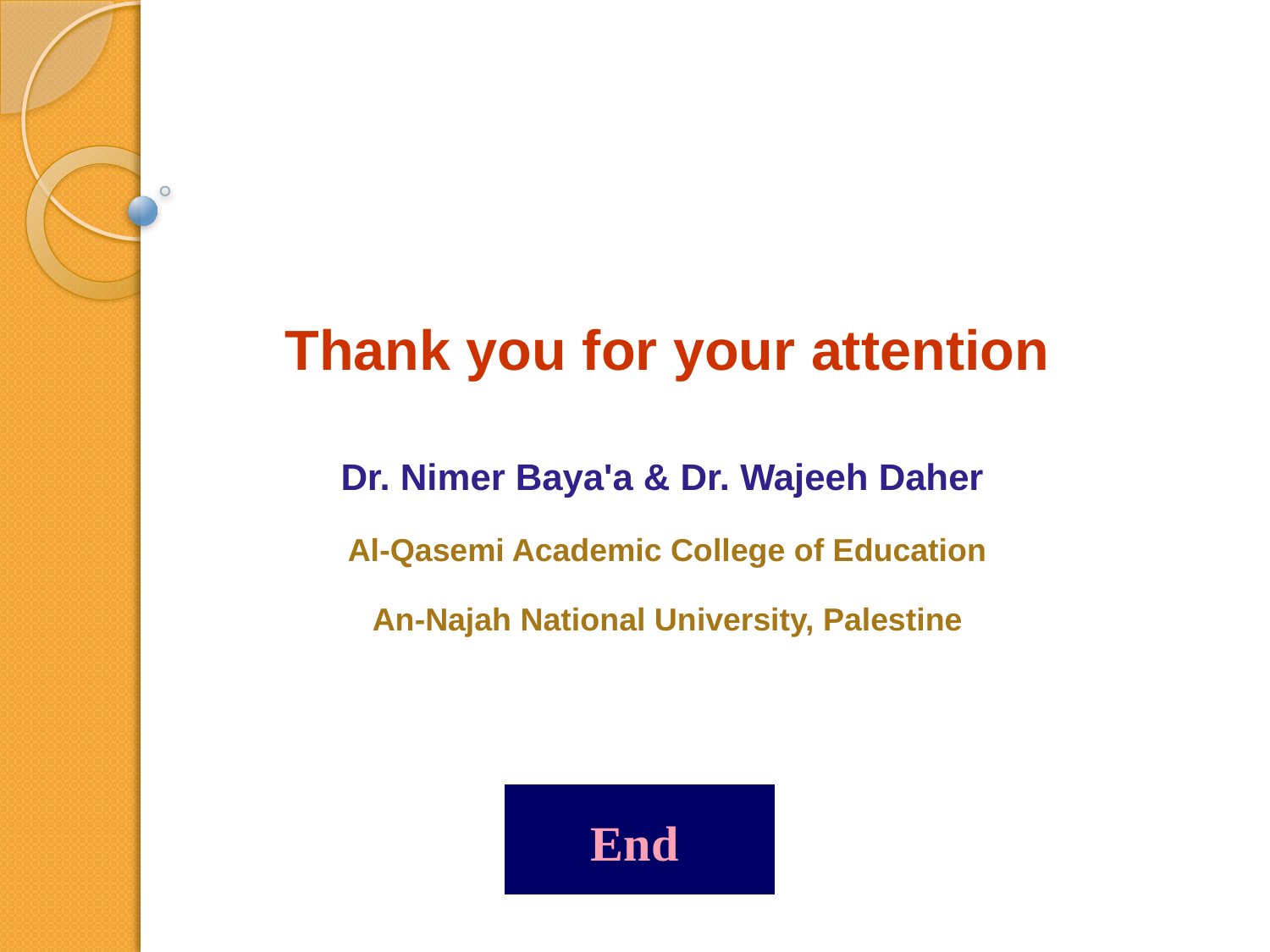

Thank you for your attention

Dr. Nimer Baya'a & Dr. Wajeeh Daher
Al-Qasemi Academic College of Education
An-Najah National University, Palestine

End